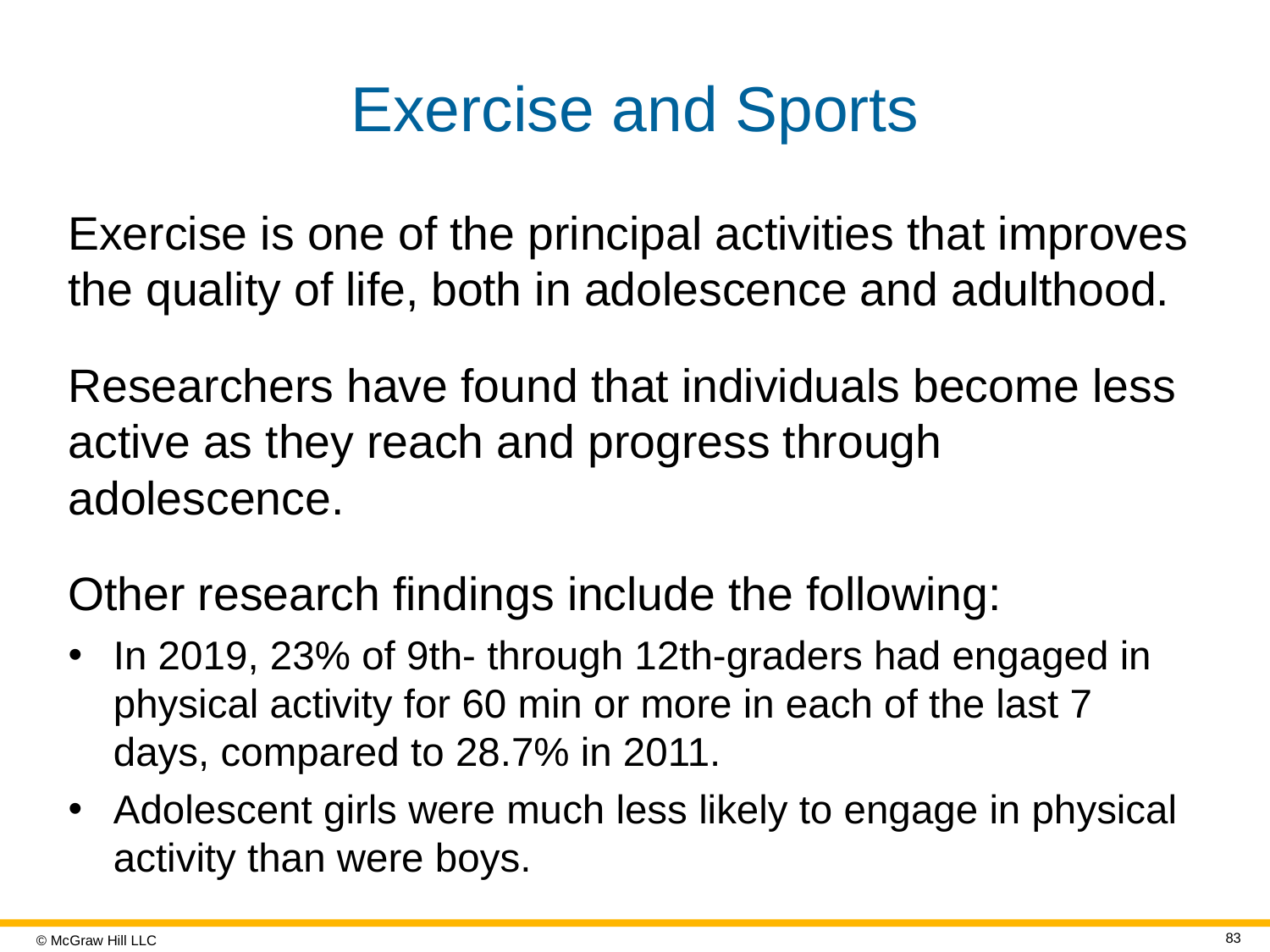

# Exercise and Sports
Exercise is one of the principal activities that improves the quality of life, both in adolescence and adulthood.
Researchers have found that individuals become less active as they reach and progress through adolescence.
Other research findings include the following:
In 2019, 23% of 9th- through 12th-graders had engaged in physical activity for 60 min or more in each of the last 7 days, compared to 28.7% in 2011.
Adolescent girls were much less likely to engage in physical activity than were boys.
83